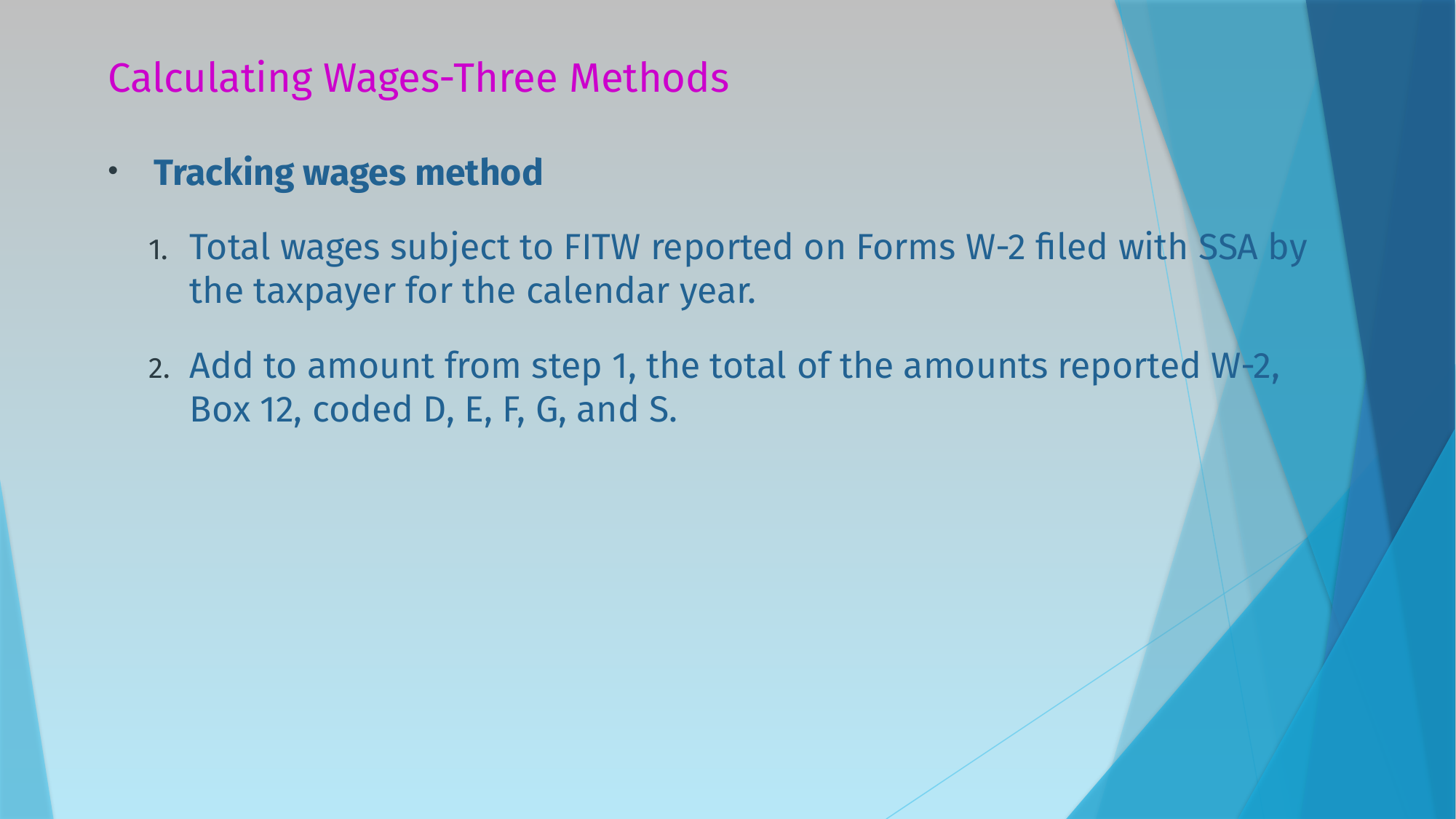

# Calculating Wages-Three Methods
Tracking wages method
Total wages subject to FITW reported on Forms W-2 filed with SSA by the taxpayer for the calendar year.
Add to amount from step 1, the total of the amounts reported W-2, Box 12, coded D, E, F, G, and S.